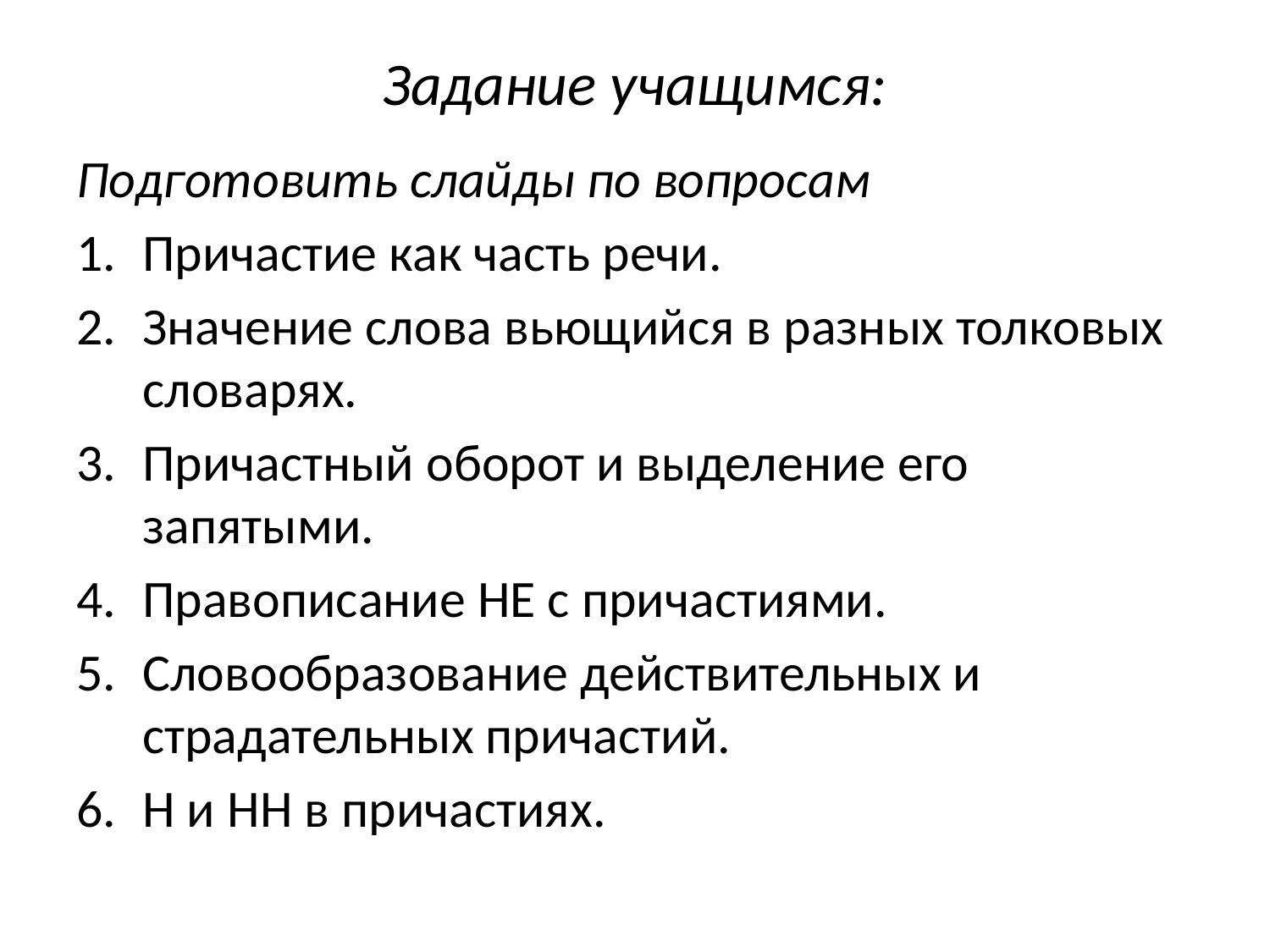

# Задание учащимся:
Подготовить слайды по вопросам
Причастие как часть речи.
Значение слова вьющийся в разных толковых словарях.
Причастный оборот и выделение его запятыми.
Правописание НЕ с причастиями.
Словообразование действительных и страдательных причастий.
Н и НН в причастиях.